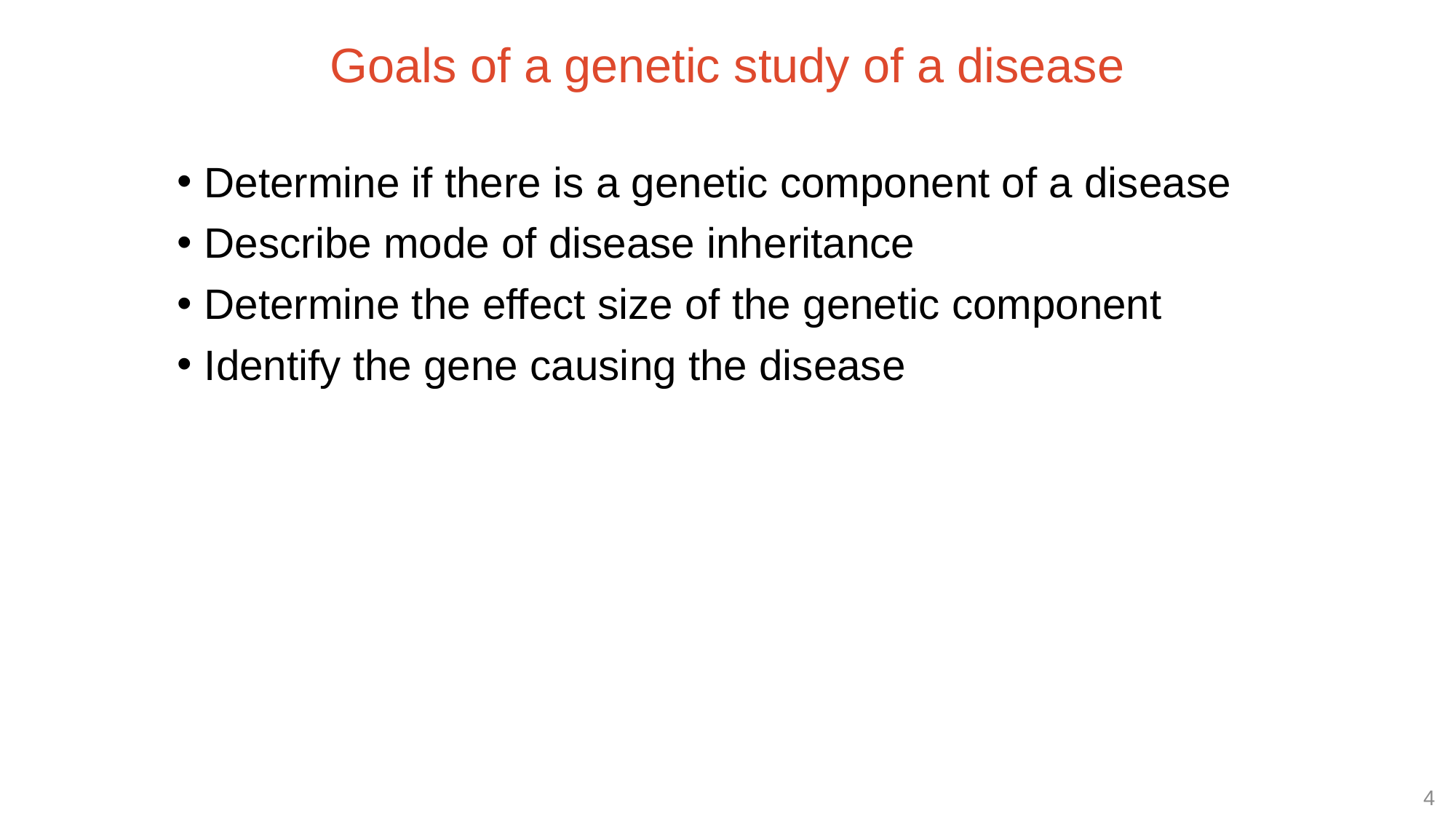

Goals of a genetic study of a disease

Determine if there is a genetic component of a disease
Describe mode of disease inheritance
Determine the effect size of the genetic component
Identify the gene causing the disease

4